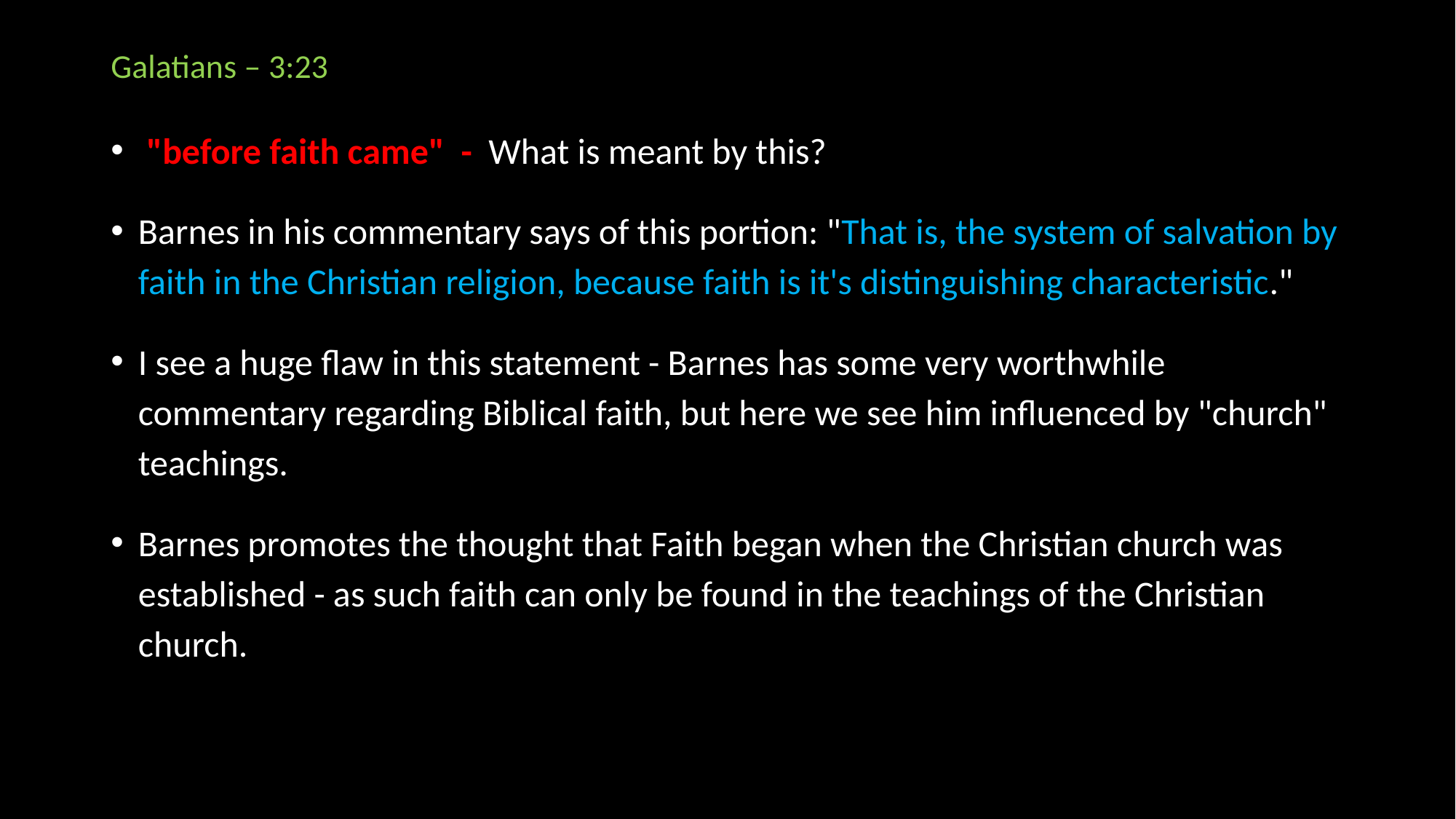

# Galatians – 3:23
 "before faith came"  -  What is meant by this?
Barnes in his commentary says of this portion: "That is, the system of salvation by faith in the Christian religion, because faith is it's distinguishing characteristic."
I see a huge flaw in this statement - Barnes has some very worthwhile commentary regarding Biblical faith, but here we see him influenced by "church" teachings.
Barnes promotes the thought that Faith began when the Christian church was established - as such faith can only be found in the teachings of the Christian church.